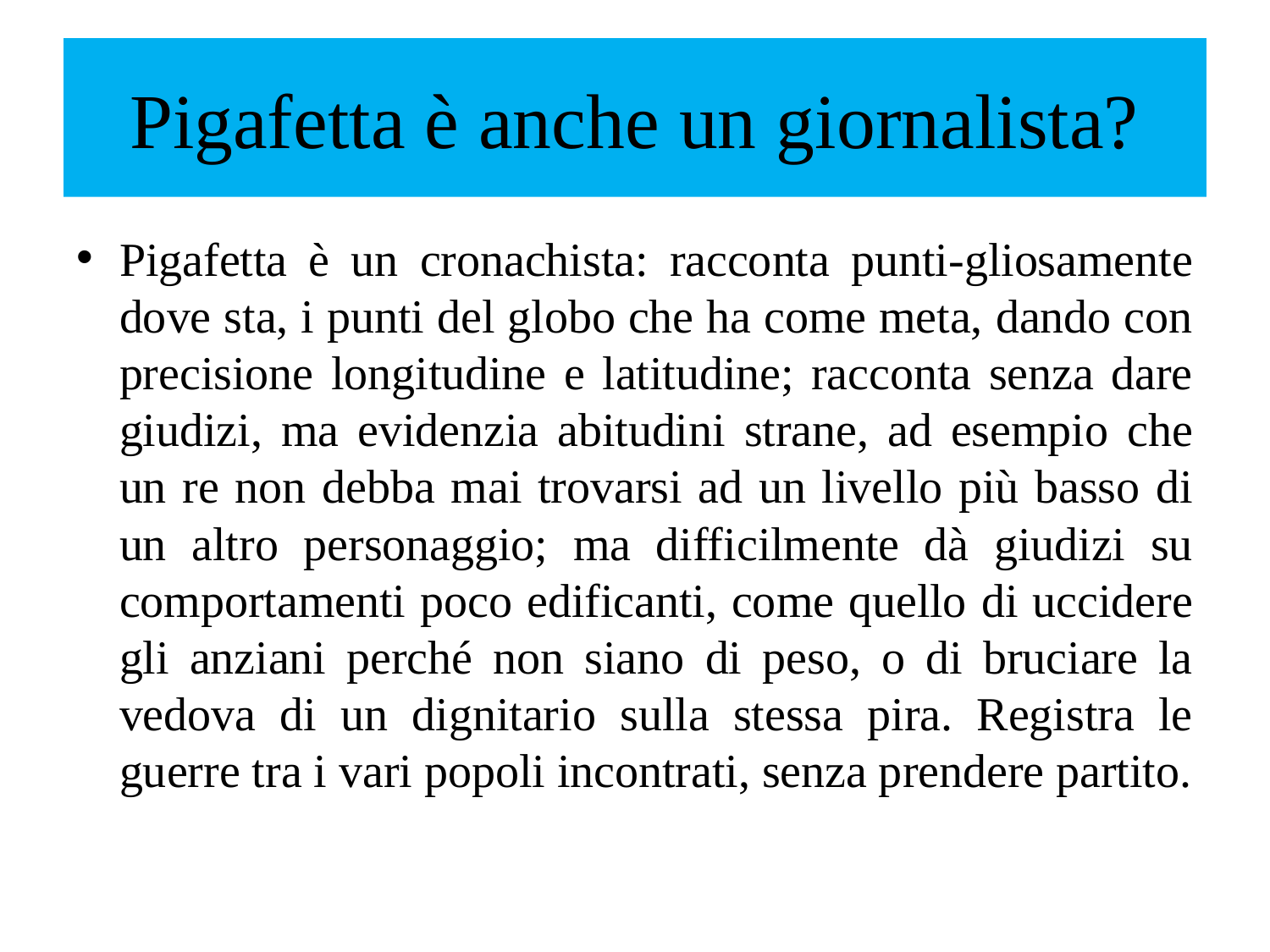

# Pigafetta è anche un giornalista?
Pigafetta è un cronachista: racconta punti-gliosamente dove sta, i punti del globo che ha come meta, dando con precisione longitudine e latitudine; racconta senza dare giudizi, ma evidenzia abitudini strane, ad esempio che un re non debba mai trovarsi ad un livello più basso di un altro personaggio; ma difficilmente dà giudizi su comportamenti poco edificanti, come quello di uccidere gli anziani perché non siano di peso, o di bruciare la vedova di un dignitario sulla stessa pira. Registra le guerre tra i vari popoli incontrati, senza prendere partito.